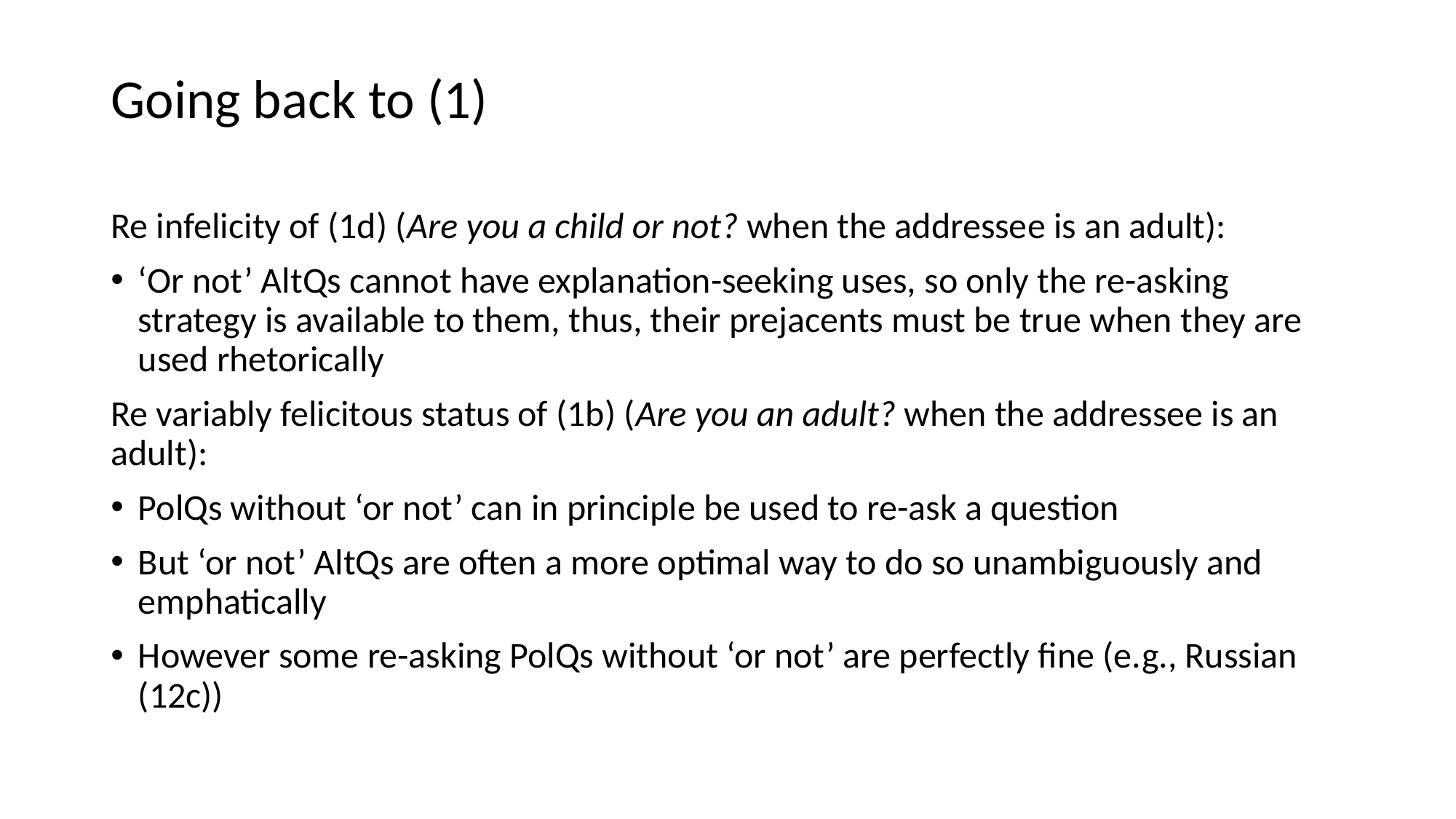

# Going back to (1)
Re infelicity of (1d) (Are you a child or not? when the addressee is an adult):
‘Or not’ AltQs cannot have explanation-seeking uses, so only the re-asking strategy is available to them, thus, their prejacents must be true when they are used rhetorically
Re variably felicitous status of (1b) (Are you an adult? when the addressee is an adult):
PolQs without ‘or not’ can in principle be used to re-ask a question
But ‘or not’ AltQs are often a more optimal way to do so unambiguously and emphatically
However some re-asking PolQs without ‘or not’ are perfectly fine (e.g., Russian (12c))